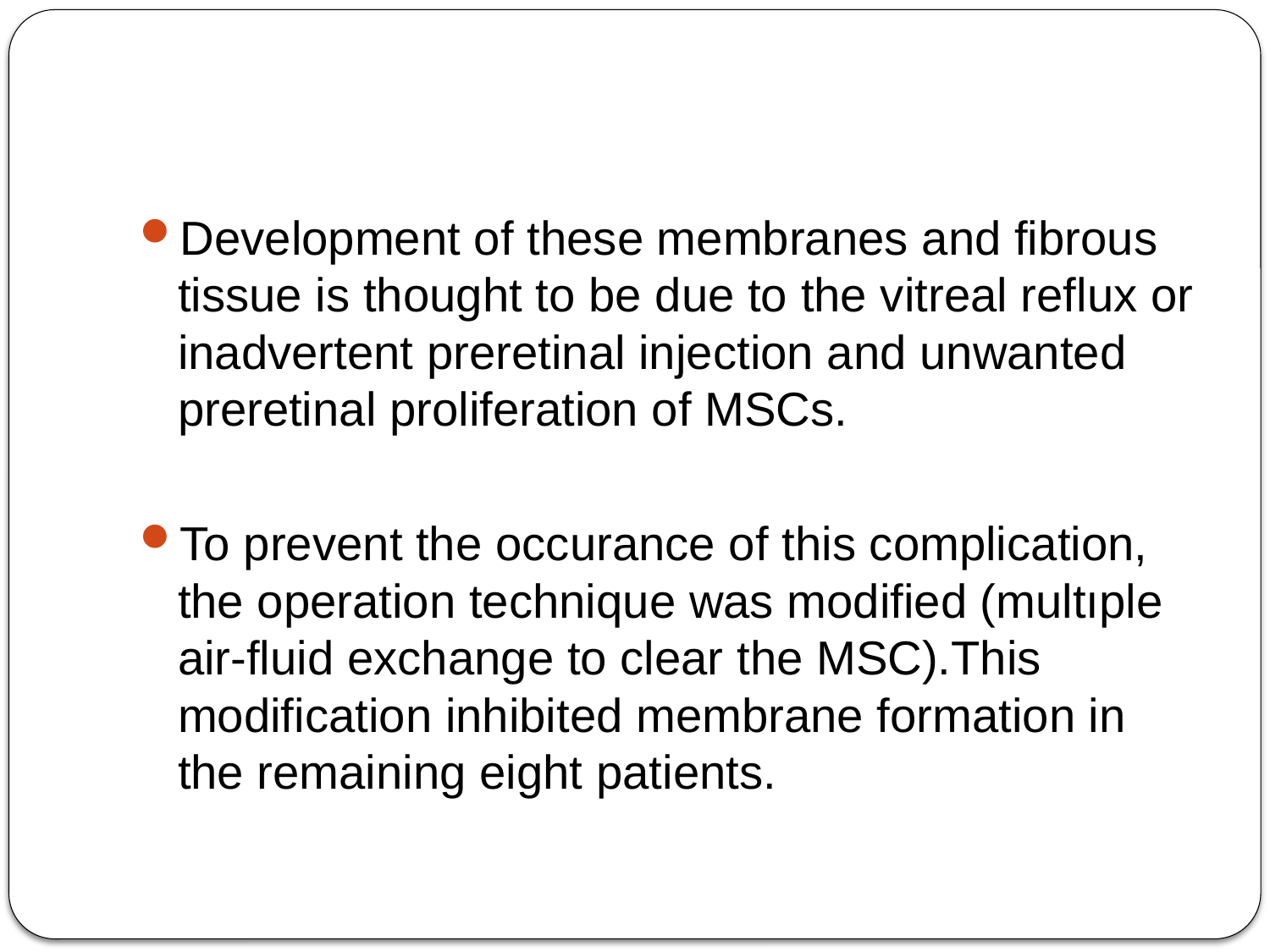

#
Development of these membranes and fibrous tissue is thought to be due to the vitreal reflux or inadvertent preretinal injection and unwanted preretinal proliferation of MSCs.

To prevent the occurance of this complication, the operation technique was modified (multıple air-fluid exchange to clear the MSC).This modification inhibited membrane formation in the remaining eight patients.